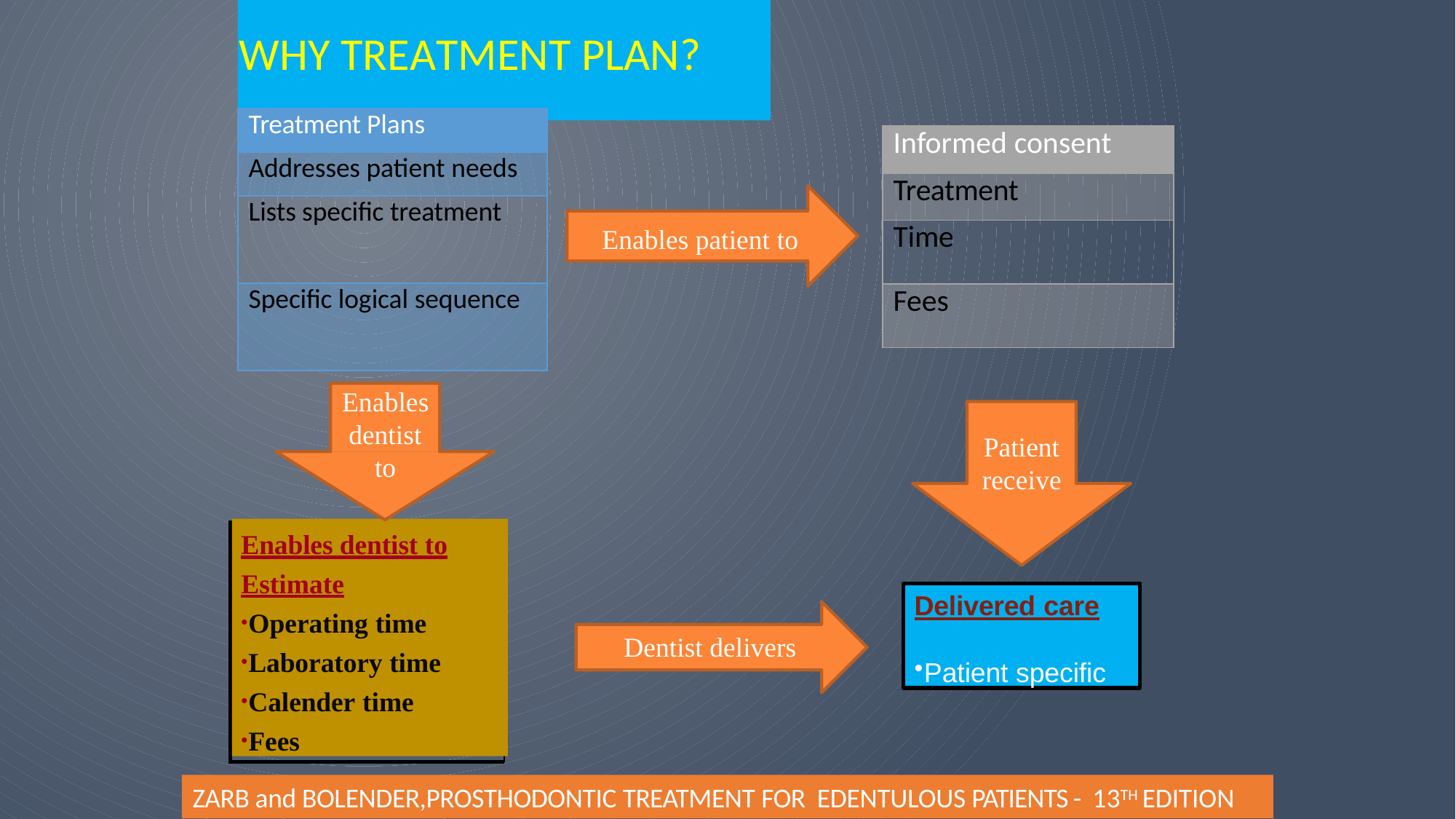

# WHY TREATMENT PLAN?
| Treatment Plans |
| --- |
| Addresses patient needs |
| Lists specific treatment |
| Specific logical sequence |
| Informed consent |
| --- |
| Treatment |
| Time |
| Fees |

Enables patient to
Enables  dentist  to

Patient
receive
Enables dentist to
Estimate
Operating time
Laboratory time
Calender time
Fees

Delivered care

Patient specific

Dentist delivers
55

ZARB and BOLENDER,PROSTHODONTIC TREATMENT FOR  EDENTULOUS PATIENTS -  13TH EDITION